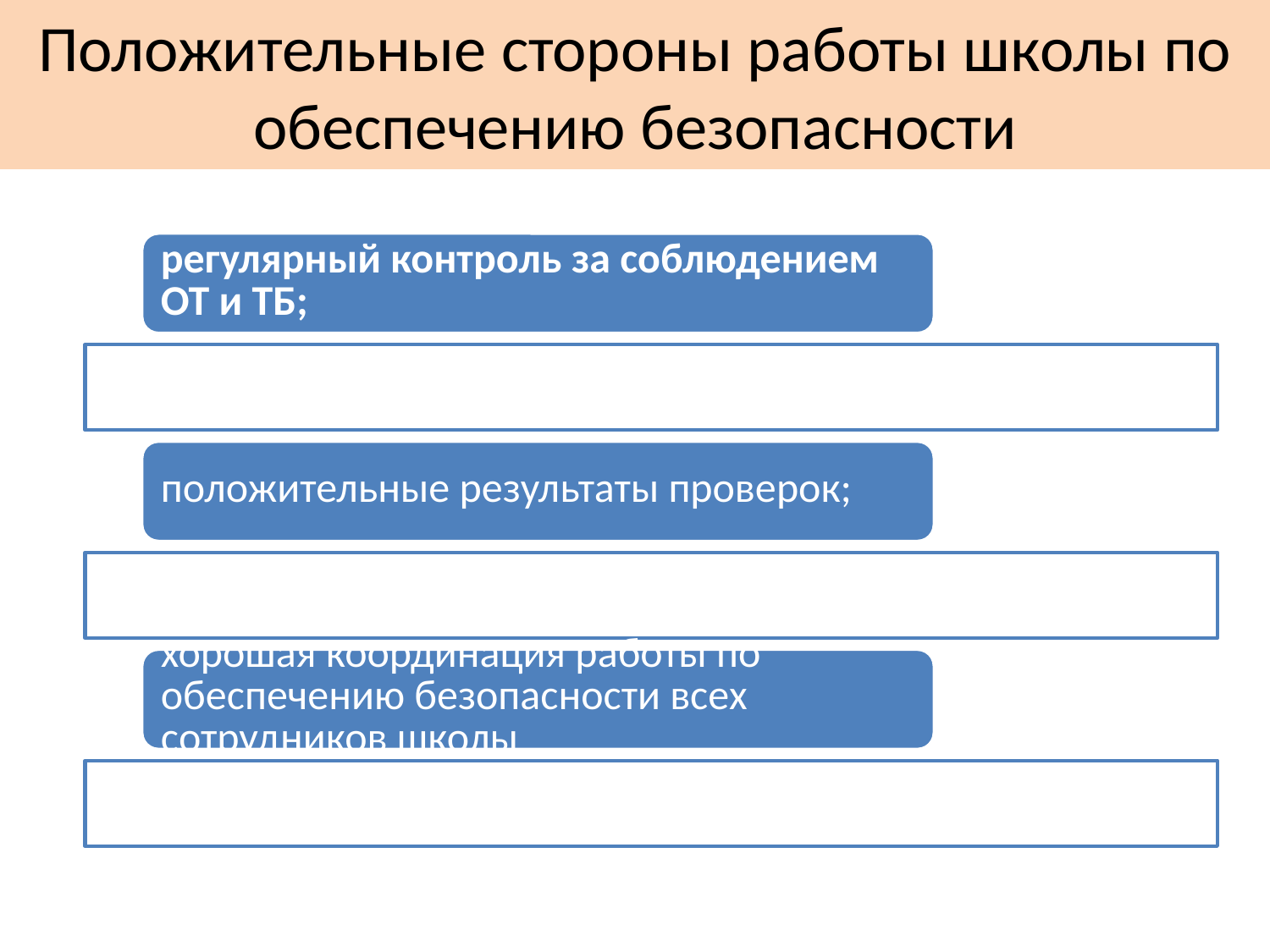

# Положительные стороны работы школы по обеспечению безопасности
регулярный контроль за соблюдением ОТ и ТБ;
хорошая координация работы по обеспечению безопасности всех сотрудников школы
положительные результаты проверок;